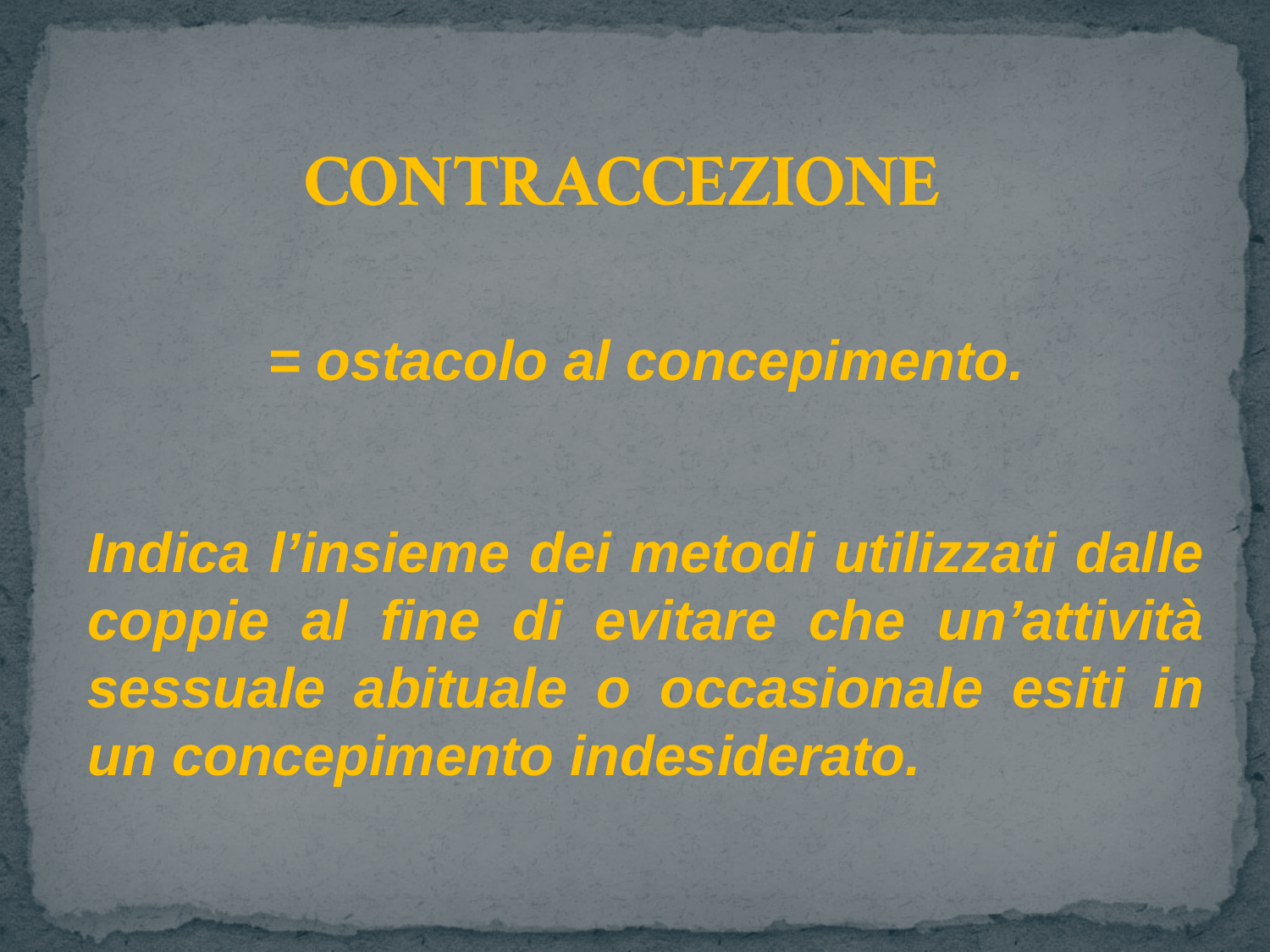

# CONTRACCEZIONE
= ostacolo al concepimento.

Indica l’insieme dei metodi utilizzati dalle coppie al fine di evitare che un’attività sessuale abituale o occasionale esiti in un concepimento indesiderato.